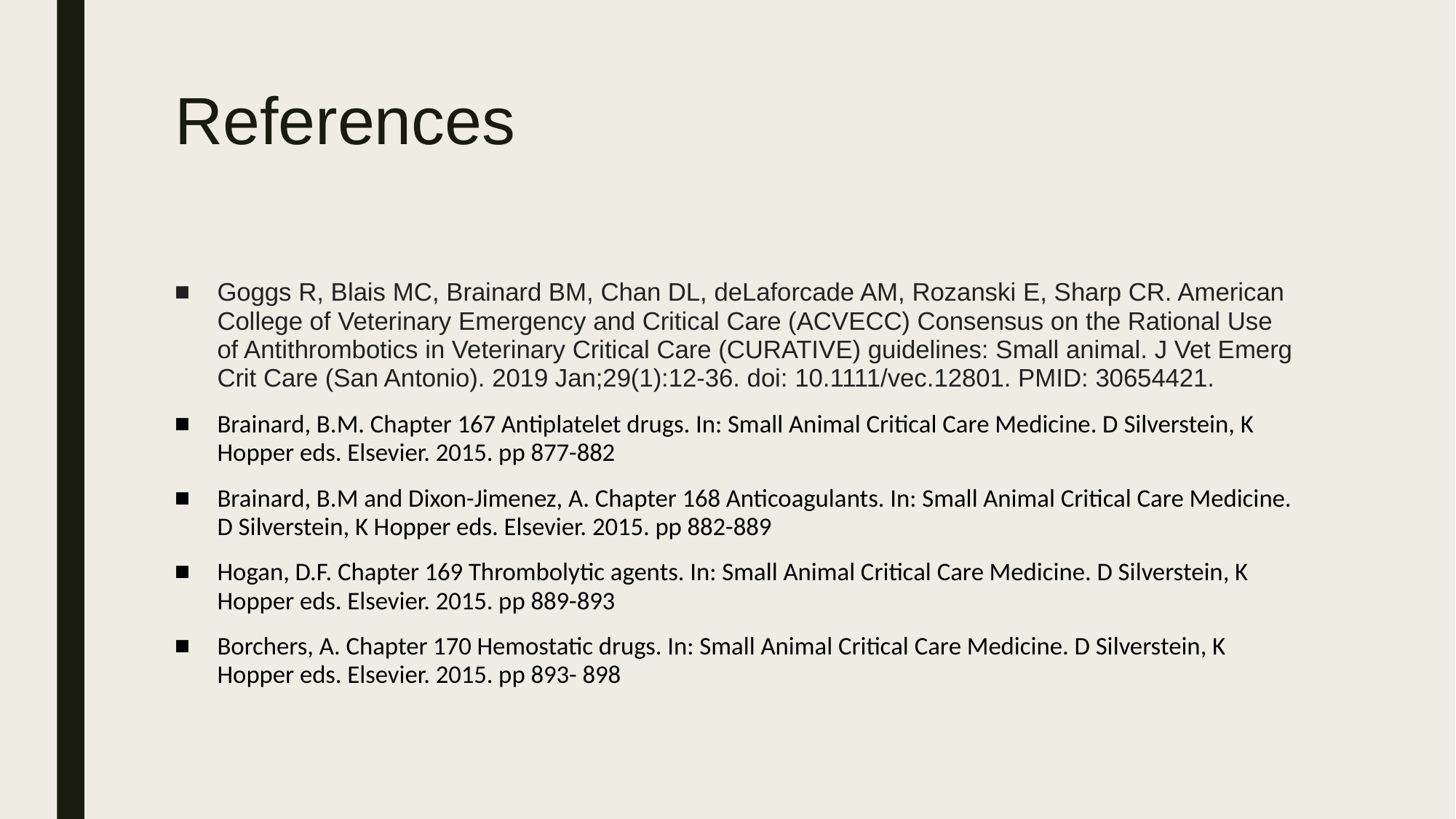

# References
Goggs R, Blais MC, Brainard BM, Chan DL, deLaforcade AM, Rozanski E, Sharp CR. American College of Veterinary Emergency and Critical Care (ACVECC) Consensus on the Rational Use of Antithrombotics in Veterinary Critical Care (CURATIVE) guidelines: Small animal. J Vet Emerg Crit Care (San Antonio). 2019 Jan;29(1):12-36. doi: 10.1111/vec.12801. PMID: 30654421.
Brainard, B.M. Chapter 167 Antiplatelet drugs. In: Small Animal Critical Care Medicine. D Silverstein, K Hopper eds. Elsevier. 2015. pp 877-882
Brainard, B.M and Dixon-Jimenez, A. Chapter 168 Anticoagulants. In: Small Animal Critical Care Medicine. D Silverstein, K Hopper eds. Elsevier. 2015. pp 882-889
Hogan, D.F. Chapter 169 Thrombolytic agents. In: Small Animal Critical Care Medicine. D Silverstein, K Hopper eds. Elsevier. 2015. pp 889-893
Borchers, A. Chapter 170 Hemostatic drugs. In: Small Animal Critical Care Medicine. D Silverstein, K Hopper eds. Elsevier. 2015. pp 893- 898